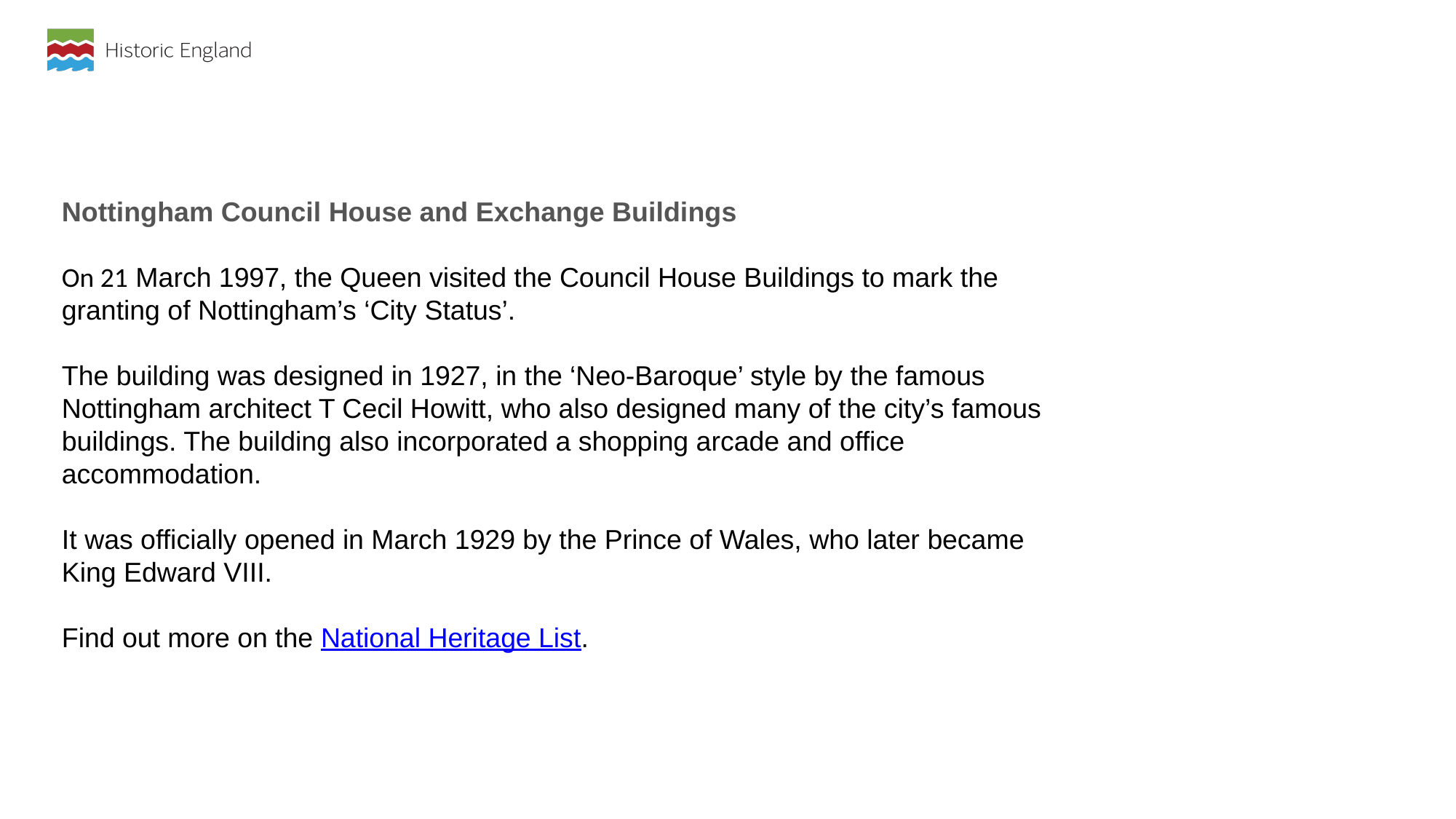

Nottingham Council House and Exchange Buildings

On 21 March 1997, the Queen visited the Council House Buildings to mark the granting of Nottingham’s ‘City Status’.

The building was designed in 1927, in the ‘Neo-Baroque’ style by the famous Nottingham architect T Cecil Howitt, who also designed many of the city’s famous buildings. The building also incorporated a shopping arcade and office accommodation.

It was officially opened in March 1929 by the Prince of Wales, who later became King Edward VIII.

Find out more on the National Heritage List.